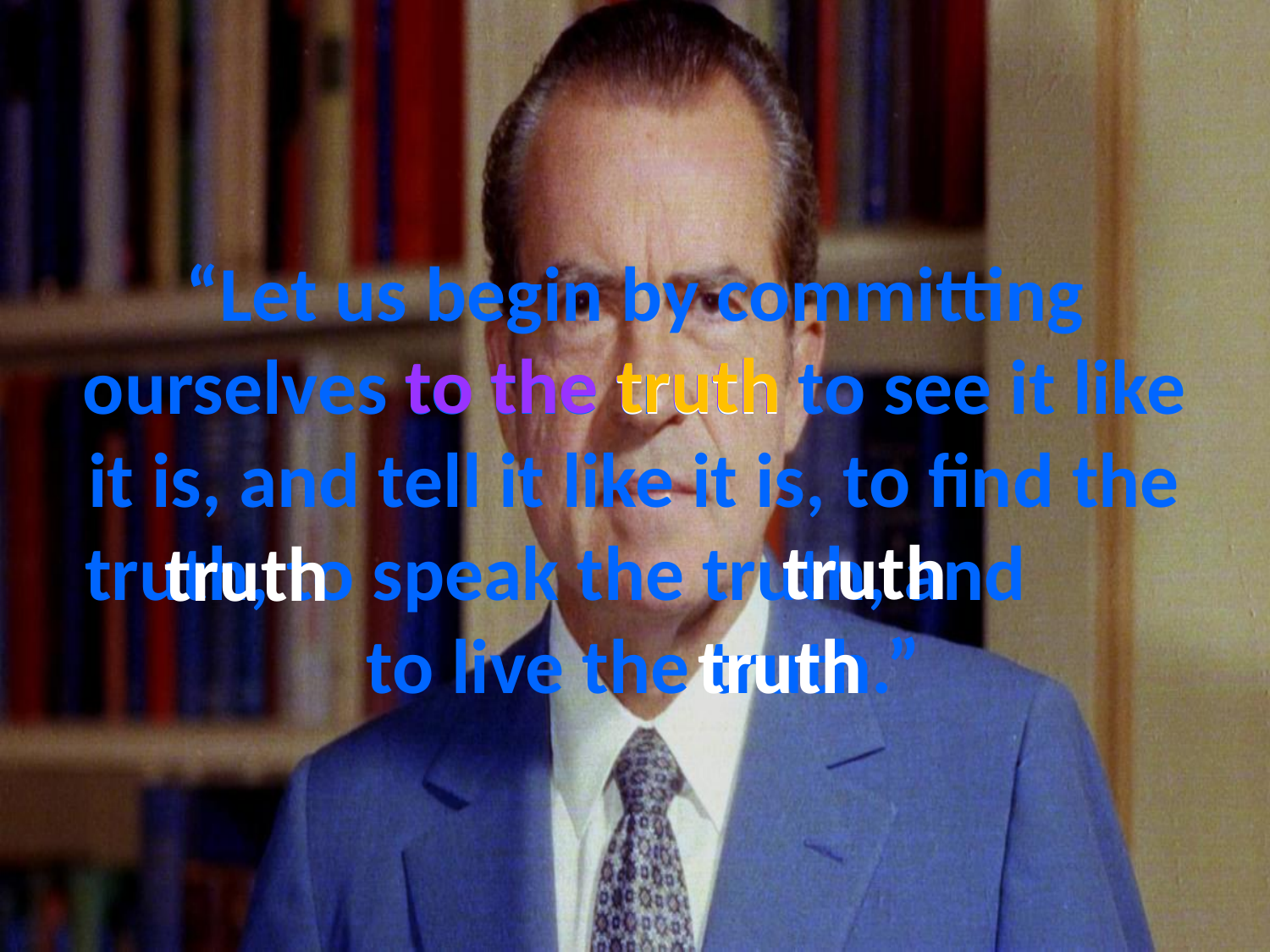

# “Let us begin by committing ourselves to the truth to see it like it is, and tell it like it is, to find the truth, to speak the truth, and           to live the truth.”
to the truth
.                     .
truth
truth
truth
truth
truth